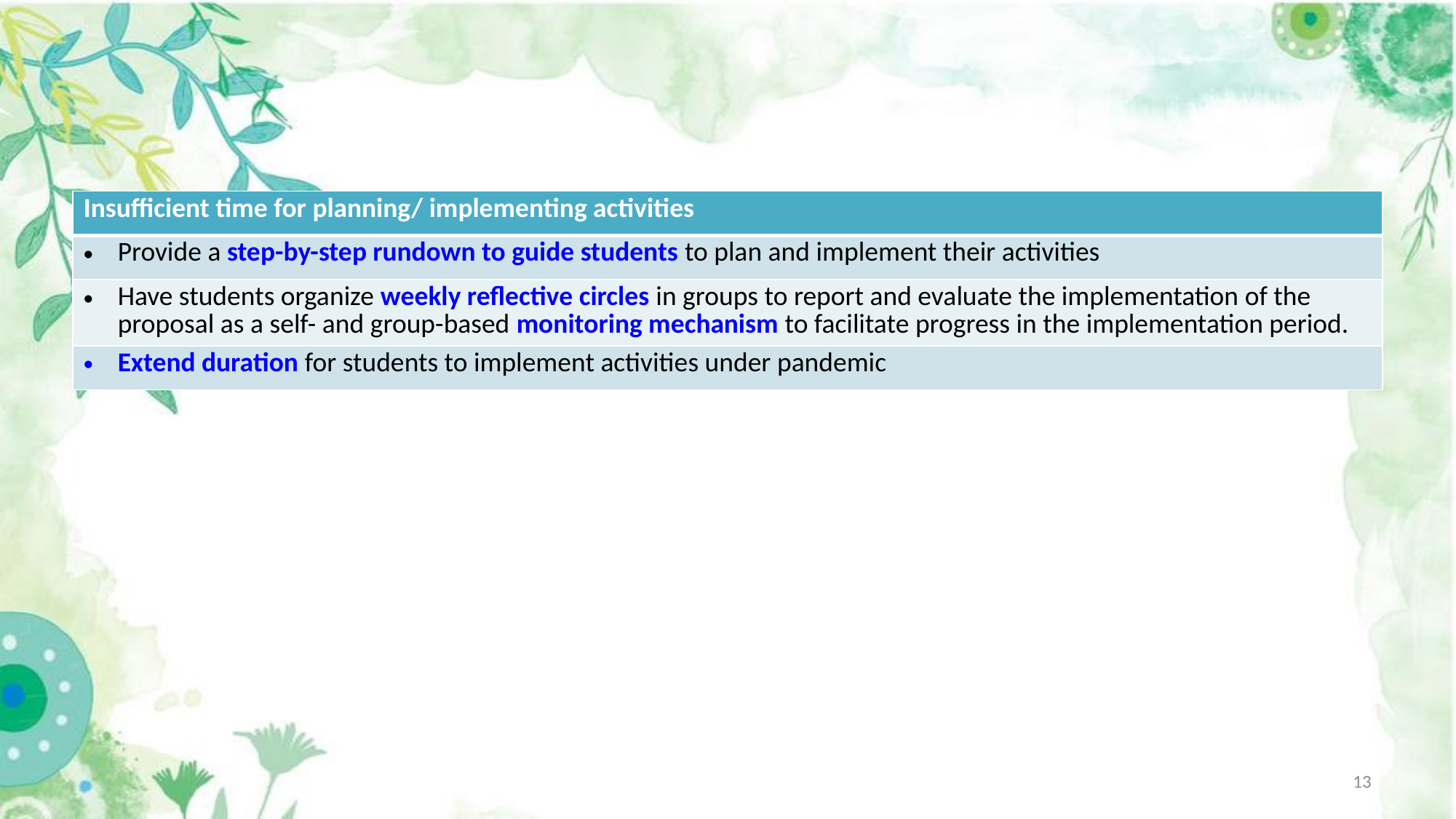

#

| Insufficient time for planning/ implementing activities |
| --- |
| Provide a step-by-step rundown to guide students to plan and implement their activities |
| Have students organize weekly reflective circles in groups to report and evaluate the implementation of the proposal as a self- and group-based monitoring mechanism to facilitate progress in the implementation period. |
| Extend duration for students to implement activities under pandemic |
13